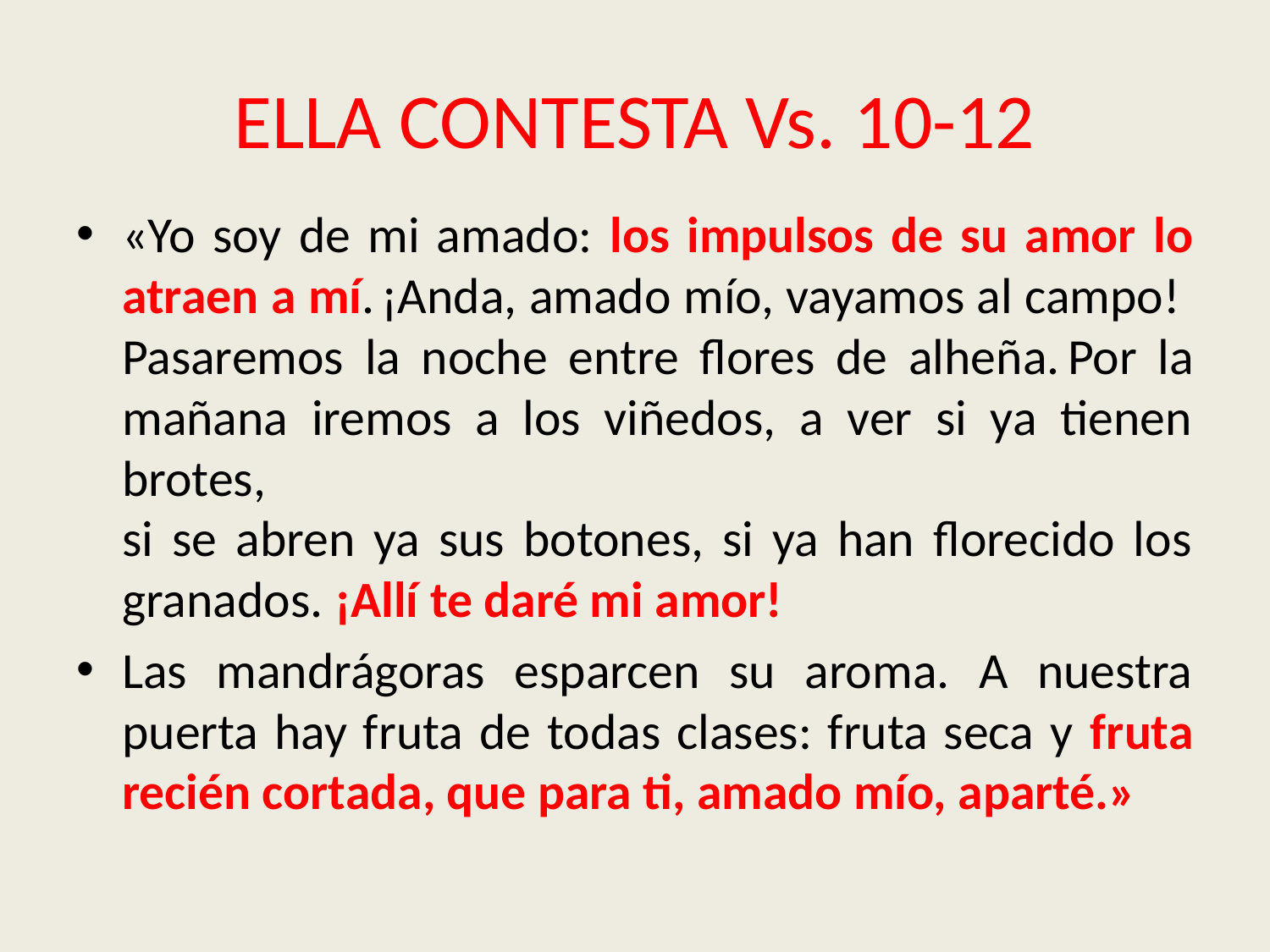

# ELLA CONTESTA Vs. 10-12
«Yo soy de mi amado: los impulsos de su amor lo atraen a mí. ¡Anda, amado mío, vayamos al campo!
Pasaremos la noche entre flores de alheña. Por la mañana iremos a los viñedos, a ver si ya tienen brotes,
si se abren ya sus botones, si ya han florecido los granados. ¡Allí te daré mi amor!
Las mandrágoras esparcen su aroma. A nuestra puerta hay fruta de todas clases: fruta seca y fruta recién cortada, que para ti, amado mío, aparté.»